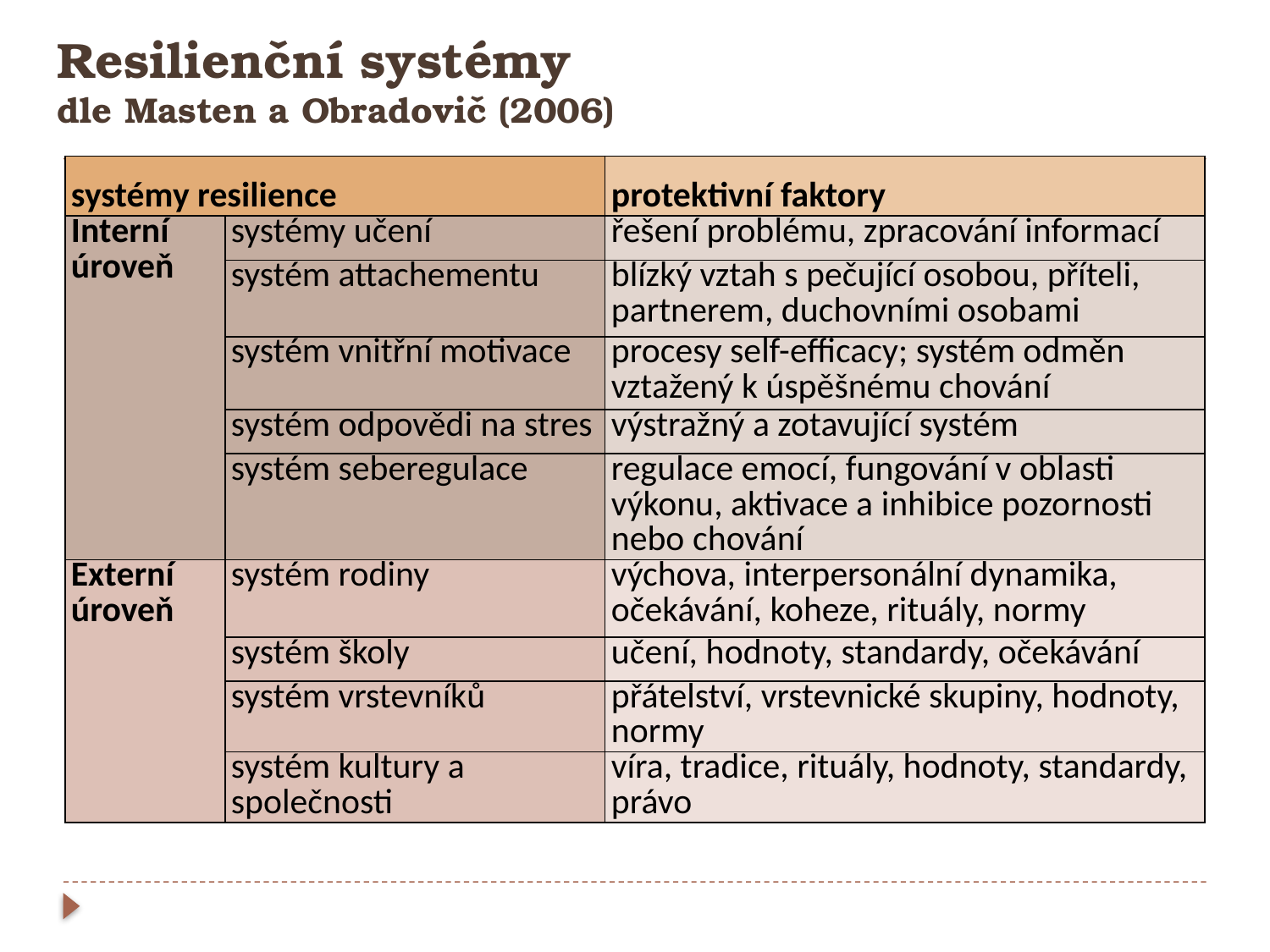

# Resilienční systémy dle Masten a Obradovič (2006)
| systémy resilience |  | protektivní faktory |
| --- | --- | --- |
| Interní úroveň | systémy učení | řešení problému, zpracování informací |
|  | systém attachementu | blízký vztah s pečující osobou, příteli, partnerem, duchovními osobami |
|  | systém vnitřní motivace | procesy self-efficacy; systém odměn vztažený k úspěšnému chování |
|  | systém odpovědi na stres | výstražný a zotavující systém |
|  | systém seberegulace | regulace emocí, fungování v oblasti výkonu, aktivace a inhibice pozornosti nebo chování |
| Externí úroveň | systém rodiny | výchova, interpersonální dynamika, očekávání, koheze, rituály, normy |
|  | systém školy | učení, hodnoty, standardy, očekávání |
|  | systém vrstevníků | přátelství, vrstevnické skupiny, hodnoty, normy |
|  | systém kultury a společnosti | víra, tradice, rituály, hodnoty, standardy, právo |